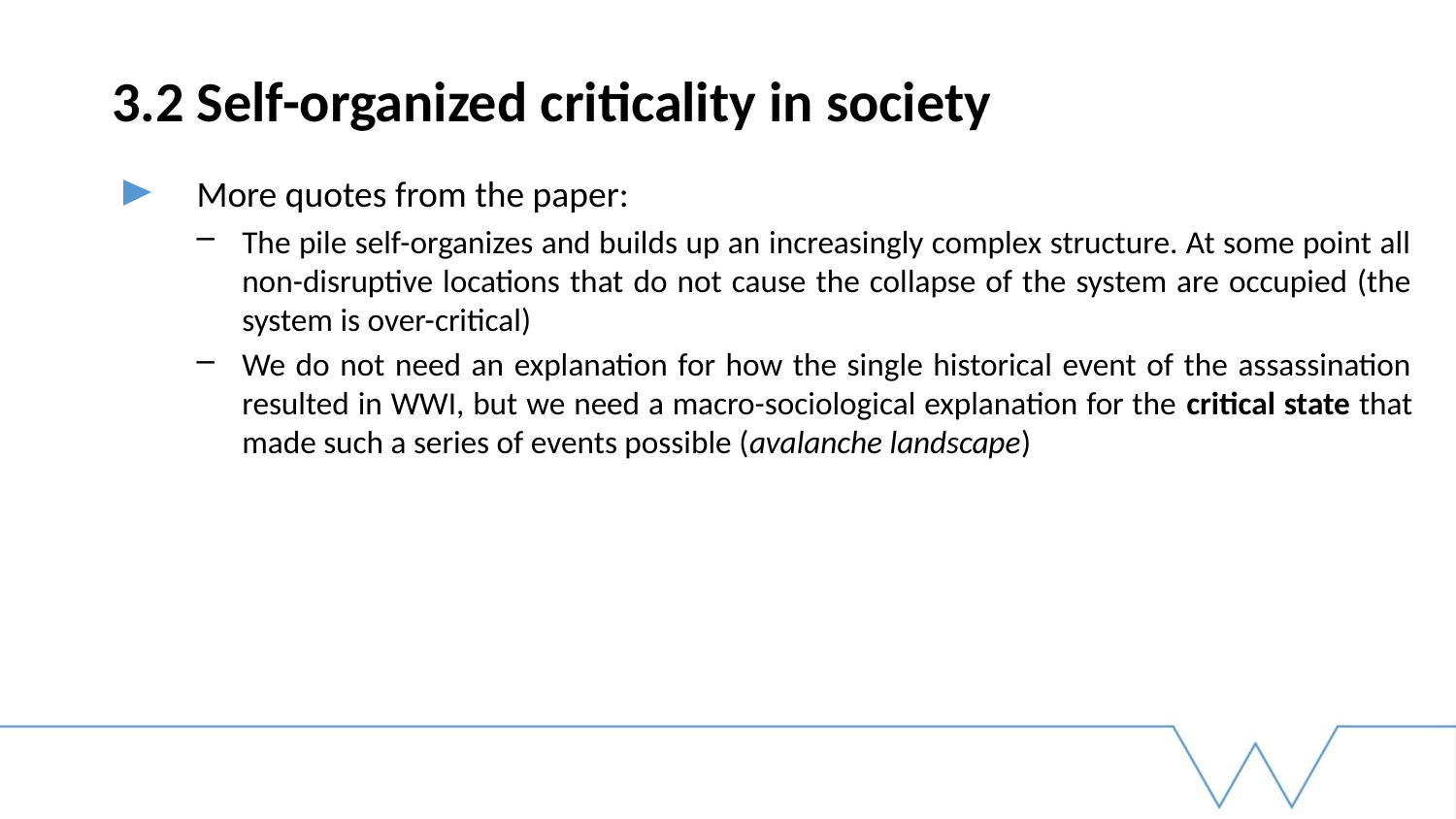

3.2 Self-organized criticality in society
More quotes from the paper:
The pile self-organizes and builds up an increasingly complex structure. At some point all non-disruptive locations that do not cause the collapse of the system are occupied (the system is over-critical)
We do not need an explanation for how the single historical event of the assassination resulted in WWI, but we need a macro-sociological explanation for the critical state that made such a series of events possible (avalanche landscape)